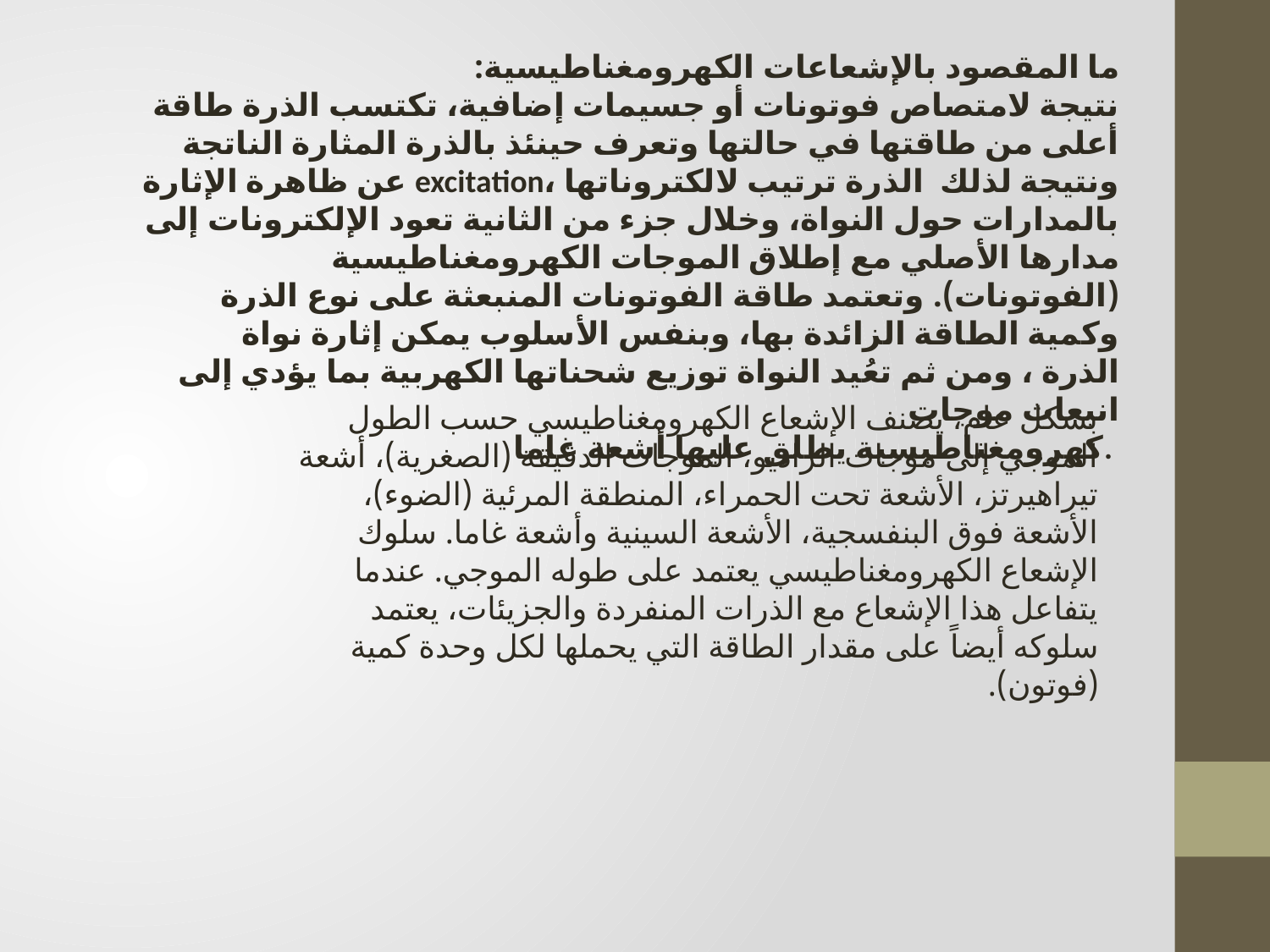

ما المقصود بالإشعاعات الكهرومغناطيسية:
نتيجة لامتصاص فوتونات أو جسيمات إضافية، تكتسب الذرة طاقة أعلى من طاقتها في حالتها وتعرف حينئذ بالذرة المثارة الناتجة عن ظاهرة الإثارة excitation، ونتيجة لذلك  الذرة ترتيب لالكتروناتها بالمدارات حول النواة، وخلال جزء من الثانية تعود الإلكترونات إلى مدارها الأصلي مع إطلاق الموجات الكهرومغناطيسية (الفوتونات). وتعتمد طاقة الفوتونات المنبعثة على نوع الذرة وكمية الطاقة الزائدة بها، وبنفس الأسلوب يمكن إثارة نواة الذرة ، ومن ثم تعُيد النواة توزيع شحناتها الكهربية بما يؤدي إلى انبعاث موجات 
كهرومغناطيسية يطلق عليها أشعة غاما.
بشكل عام، يصنف الإشعاع الكهرومغناطيسي حسب الطول الموجي إلى موجات الراديو، الموجات الدقيقة (الصغرية)، أشعة تيراهيرتز، الأشعة تحت الحمراء، المنطقة المرئية (الضوء)، الأشعة فوق البنفسجية، الأشعة السينية وأشعة غاما. سلوك الإشعاع الكهرومغناطيسي يعتمد على طوله الموجي. عندما يتفاعل هذا الإشعاع مع الذرات المنفردة والجزيئات، يعتمد سلوكه أيضاً على مقدار الطاقة التي يحملها لكل وحدة كمية (فوتون).